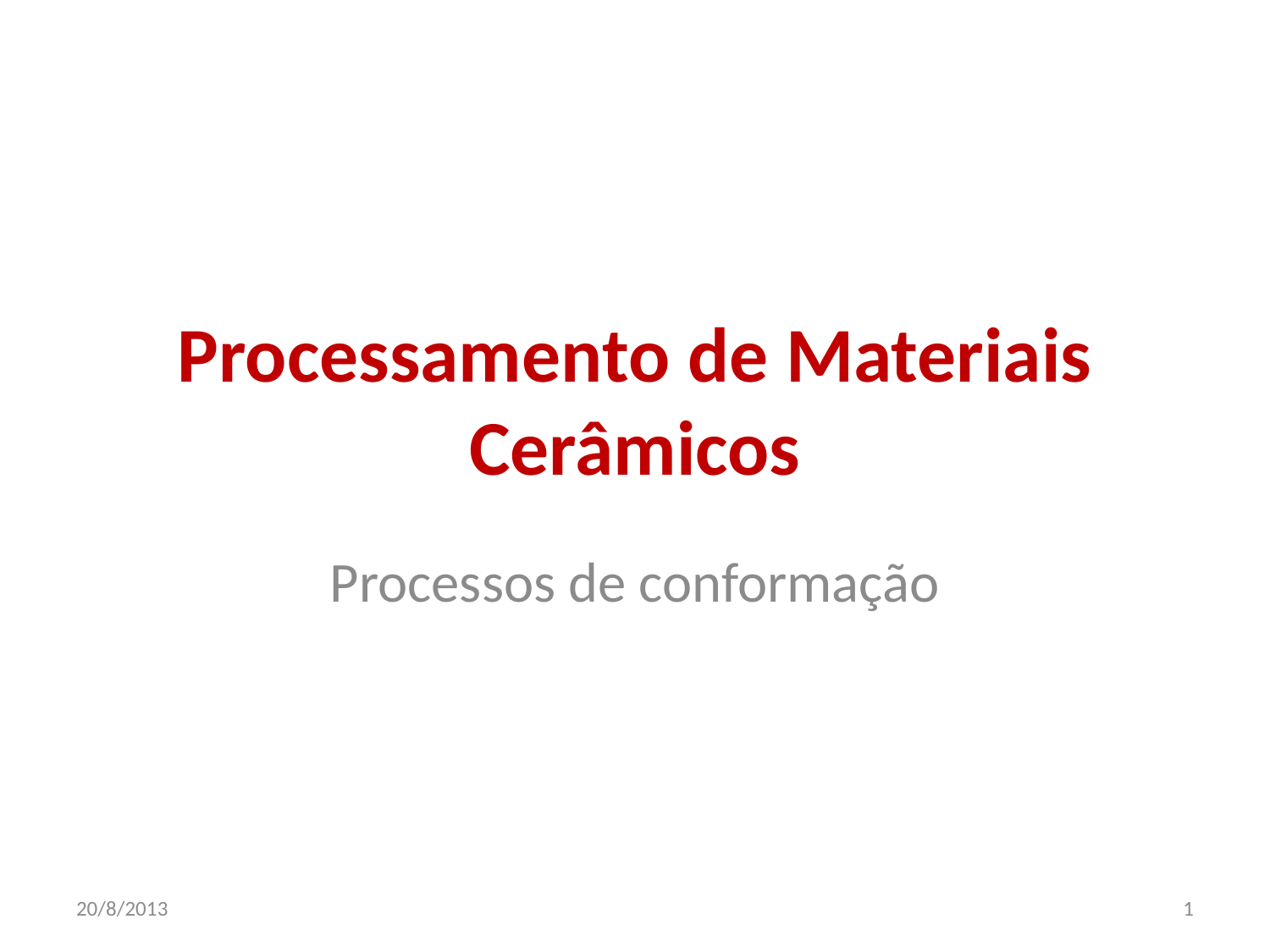

# Processamento de Materiais Cerâmicos
Processos de conformação
20/8/2013
1